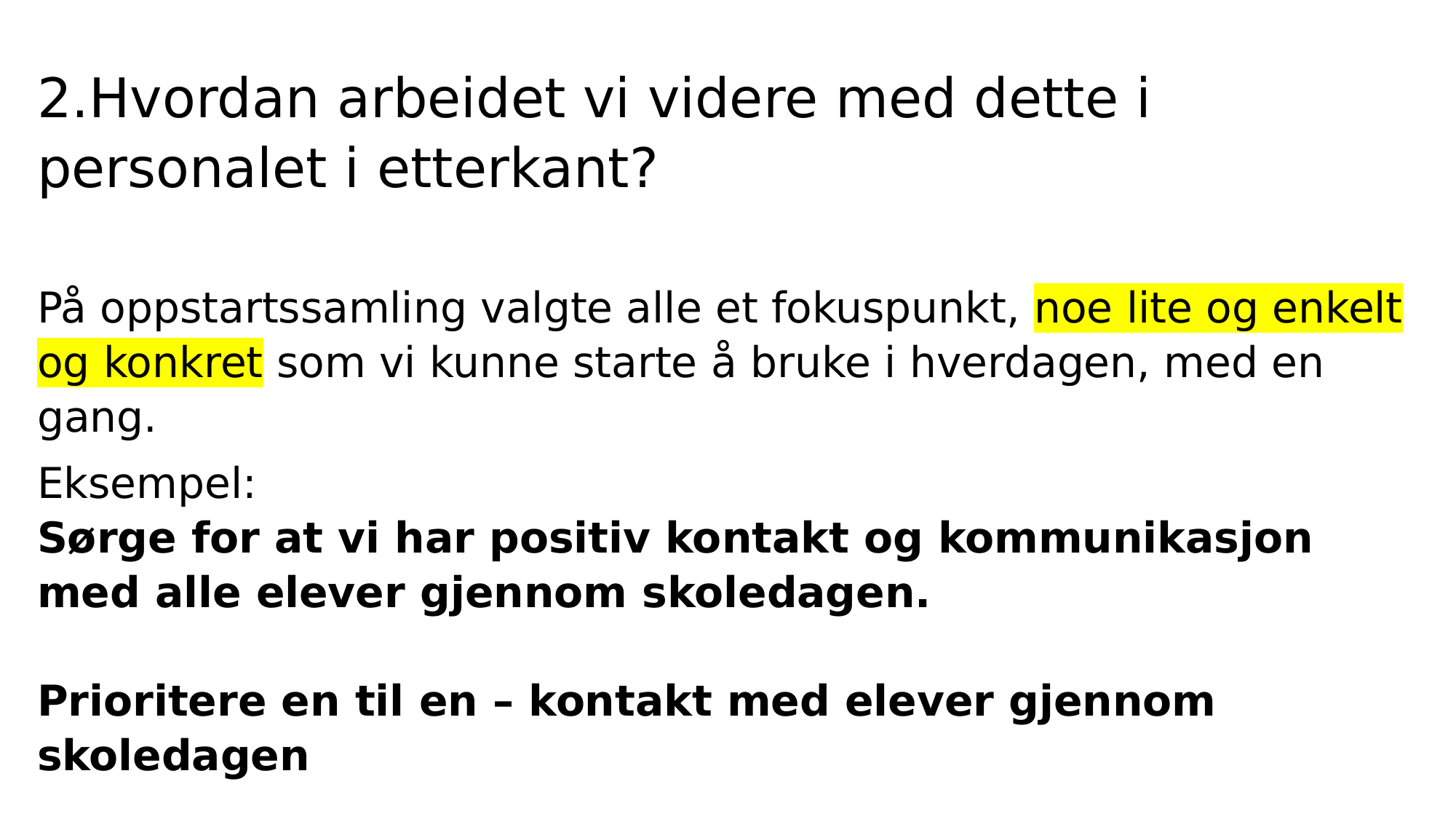

2.Hvordan arbeidet vi videre med dette i personalet i etterkant?

På oppstartssamling valgte alle et fokuspunkt, noe lite og enkelt og konkret som vi kunne starte å bruke i hverdagen, med en gang.
Eksempel:
Sørge for at vi har positiv kontakt og kommunikasjon med alle elever gjennom skoledagen.

Prioritere en til en – kontakt med elever gjennom skoledagen